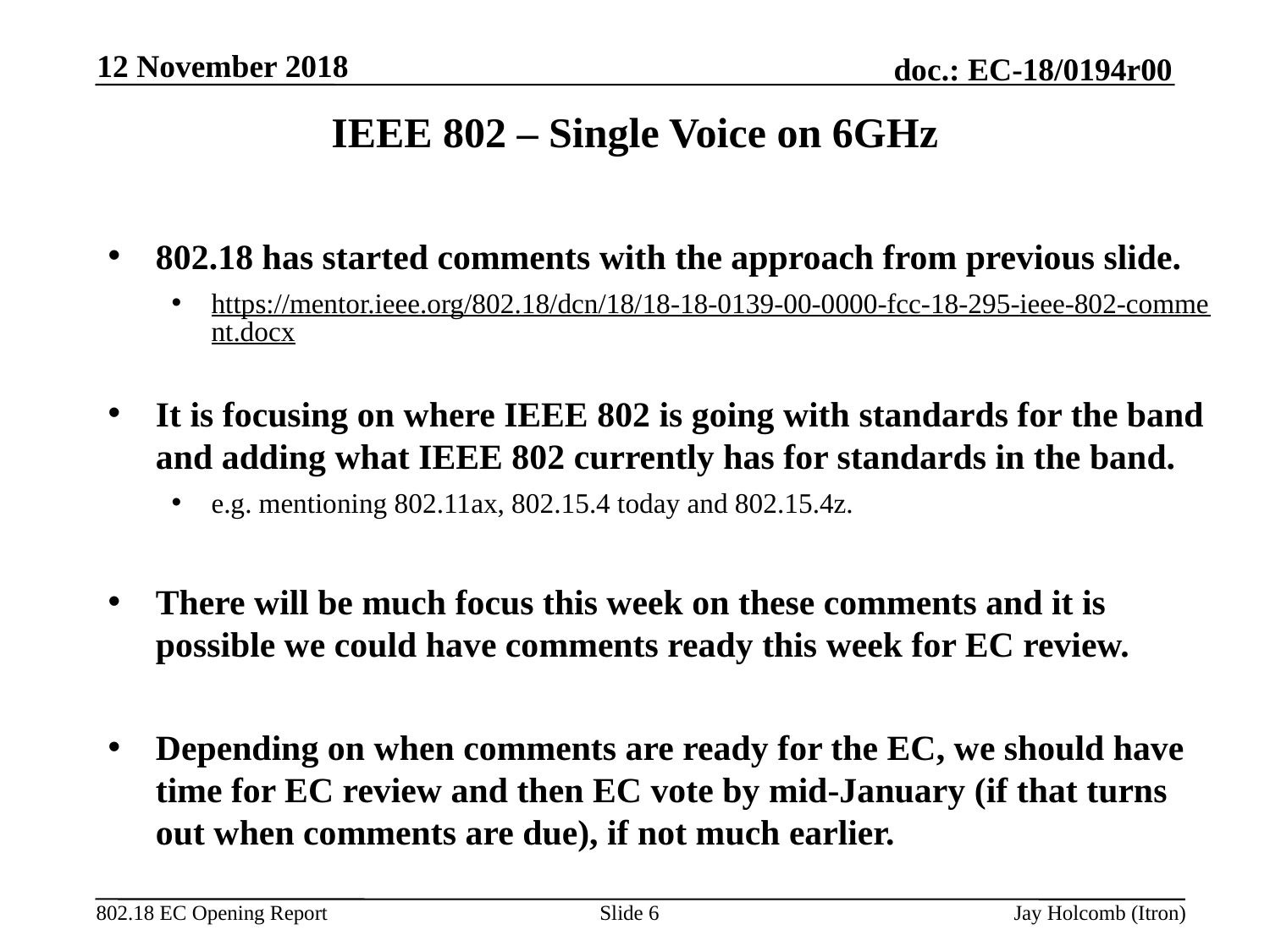

12 November 2018
# IEEE 802 – Single Voice on 6GHz

802.18 has started comments with the approach from previous slide.
https://mentor.ieee.org/802.18/dcn/18/18-18-0139-00-0000-fcc-18-295-ieee-802-comment.docx
It is focusing on where IEEE 802 is going with standards for the band and adding what IEEE 802 currently has for standards in the band.
e.g. mentioning 802.11ax, 802.15.4 today and 802.15.4z.

There will be much focus this week on these comments and it is possible we could have comments ready this week for EC review.

Depending on when comments are ready for the EC, we should have time for EC review and then EC vote by mid-January (if that turns out when comments are due), if not much earlier.
Slide 6
Jay Holcomb (Itron)